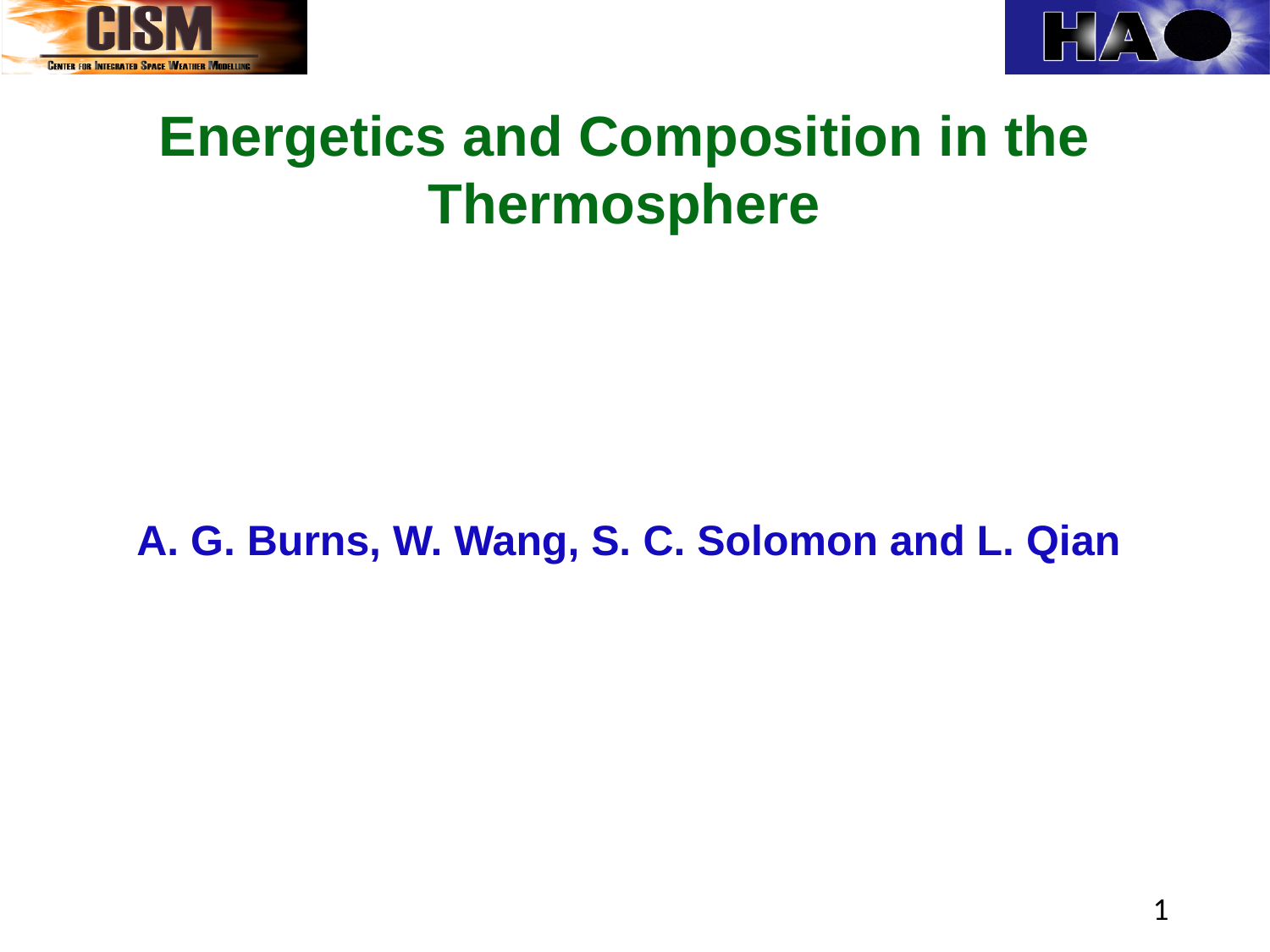

Energetics and Composition in the Thermosphere
A. G. Burns, W. Wang, S. C. Solomon and L. Qian
                                1